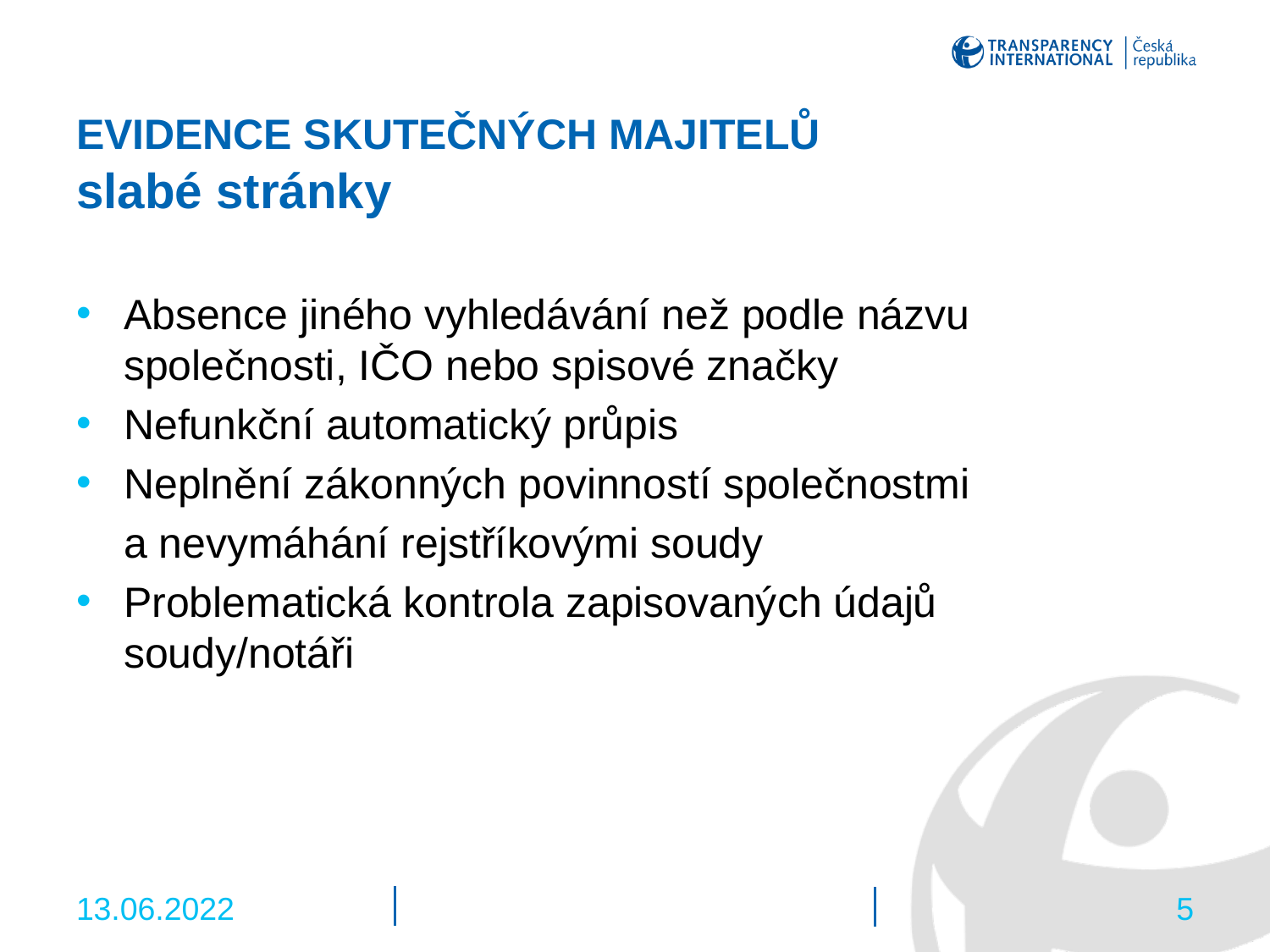

EVIDENCE SKUTEČNÝCH MAJITELŮ 
slabé stránky
Absence jiného vyhledávání než podle názvu společnosti, IČO nebo spisové značky
Nefunkční automatický průpis
Neplnění zákonných povinností společnostmi
    a nevymáhání rejstříkovými soudy
Problematická kontrola zapisovaných údajů soudy/notáři

13.06.2022
5